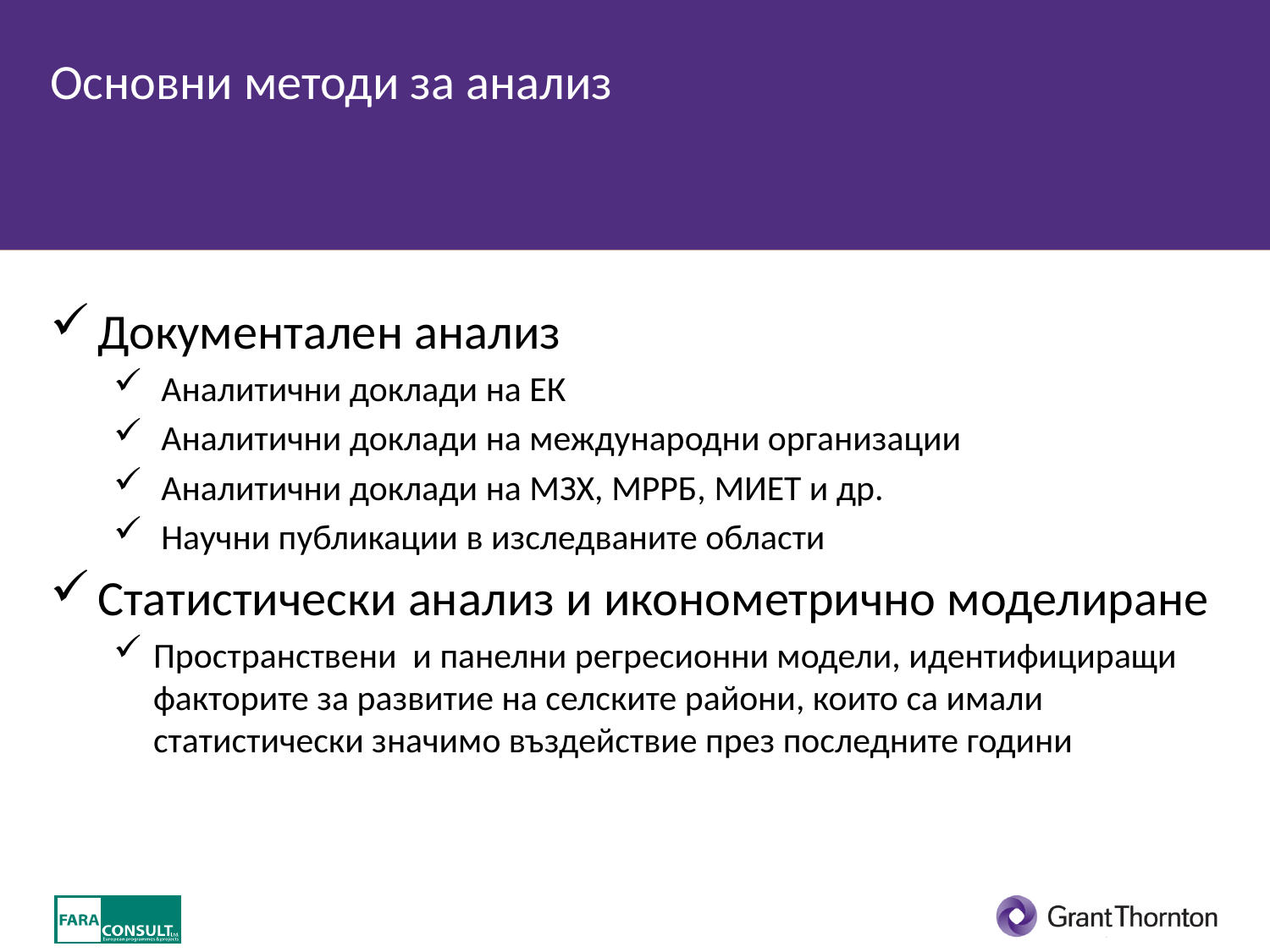

# Основни методи за анализ
Документален анализ
 Аналитични доклади на ЕК
 Аналитични доклади на международни организации
 Аналитични доклади на МЗХ, МРРБ, МИЕТ и др.
 Научни публикации в изследваните области
Статистически анализ и иконометрично моделиране
Пространствени  и панелни регресионни модели, идентифициращи факторите за развитие на селските райони, които са имали статистически значимо въздействие през последните години